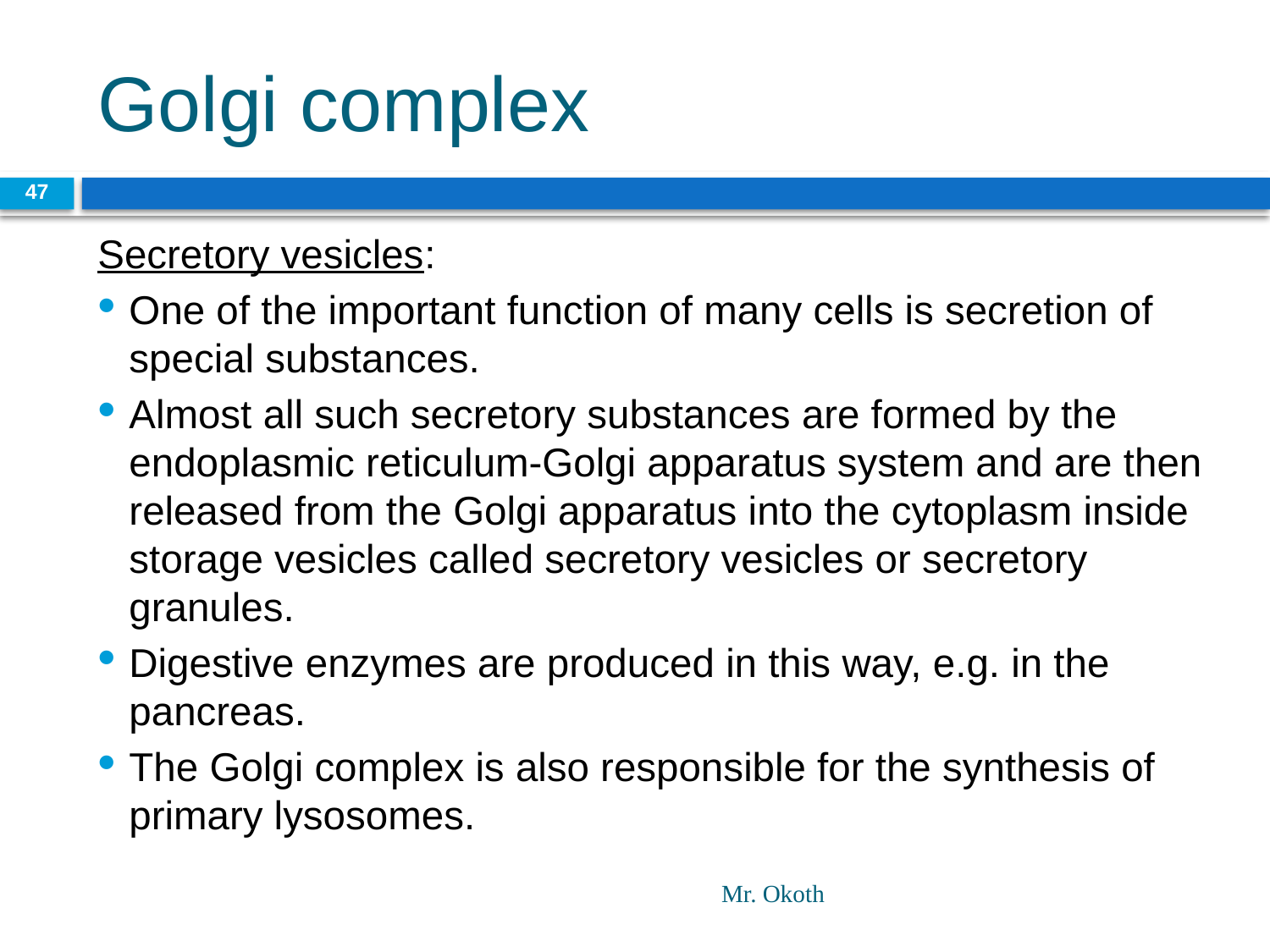

# Golgi complex
47
Secretory vesicles:
One of the important function of many cells is secretion of special substances.
Almost all such secretory substances are formed by the endoplasmic reticulum-Golgi apparatus system and are then released from the Golgi apparatus into the cytoplasm inside storage vesicles called secretory vesicles or secretory granules.
Digestive enzymes are produced in this way, e.g. in the pancreas.
The Golgi complex is also responsible for the synthesis of primary lysosomes.
Mr. Okoth